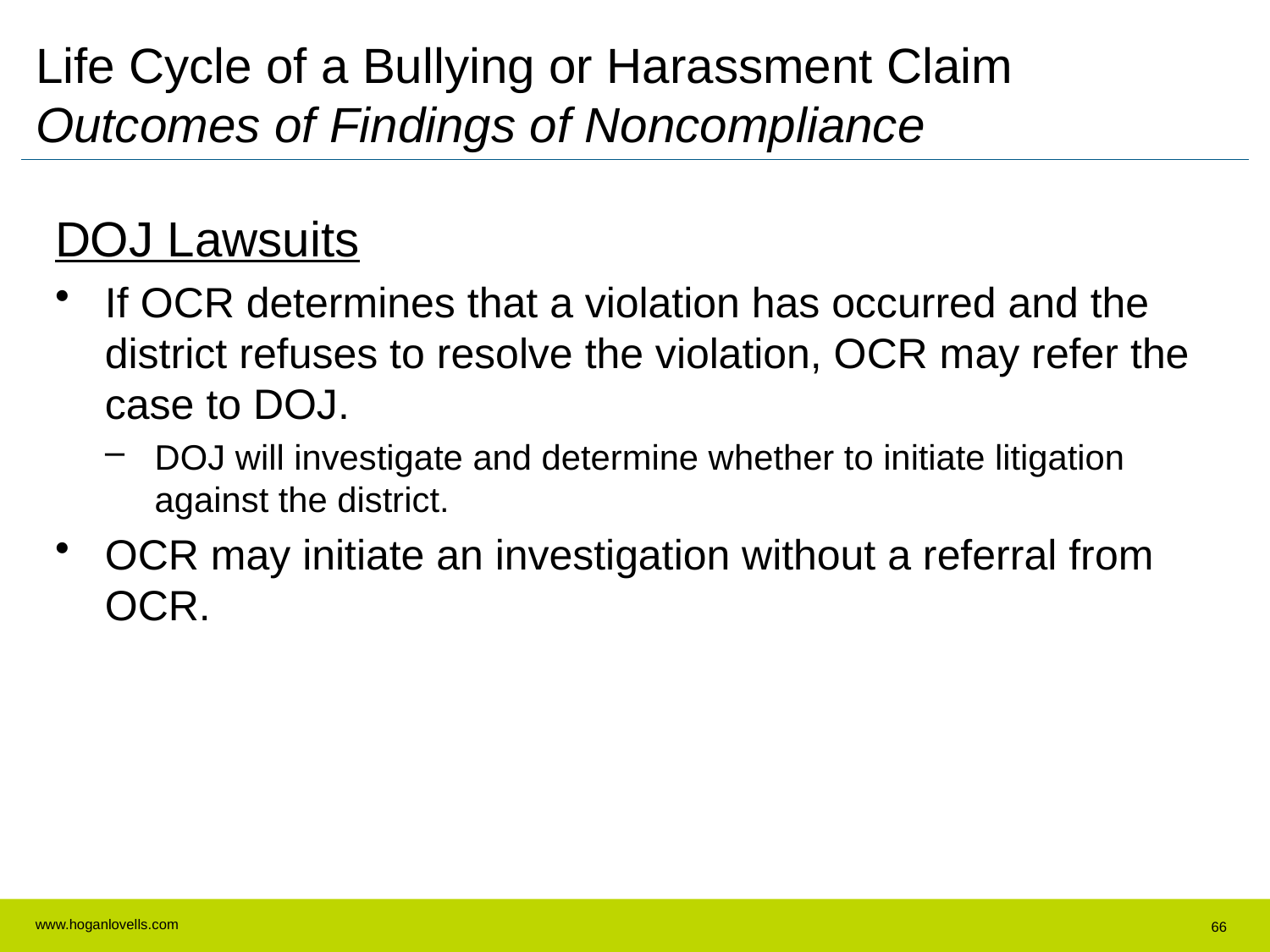

Life Cycle of a Bullying or Harassment Claim
Outcomes of Findings of Noncompliance
DOJ Lawsuits
If OCR determines that a violation has occurred and the district refuses to resolve the violation, OCR may refer the case to DOJ.
DOJ will investigate and determine whether to initiate litigation against the district.
OCR may initiate an investigation without a referral from OCR.

66